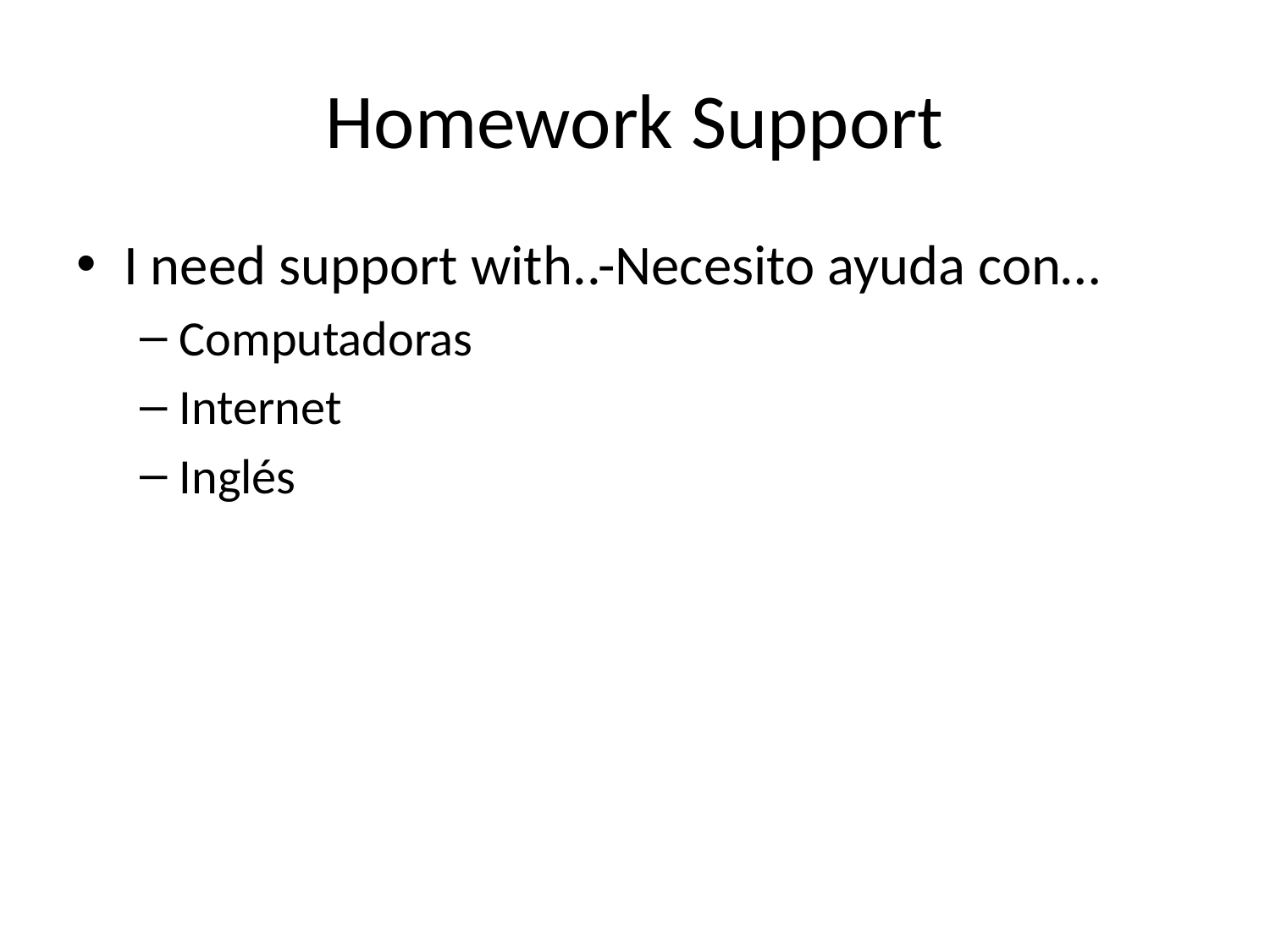

# Homework Support
I need support with..-Necesito ayuda con…
Computadoras
Internet
Inglés